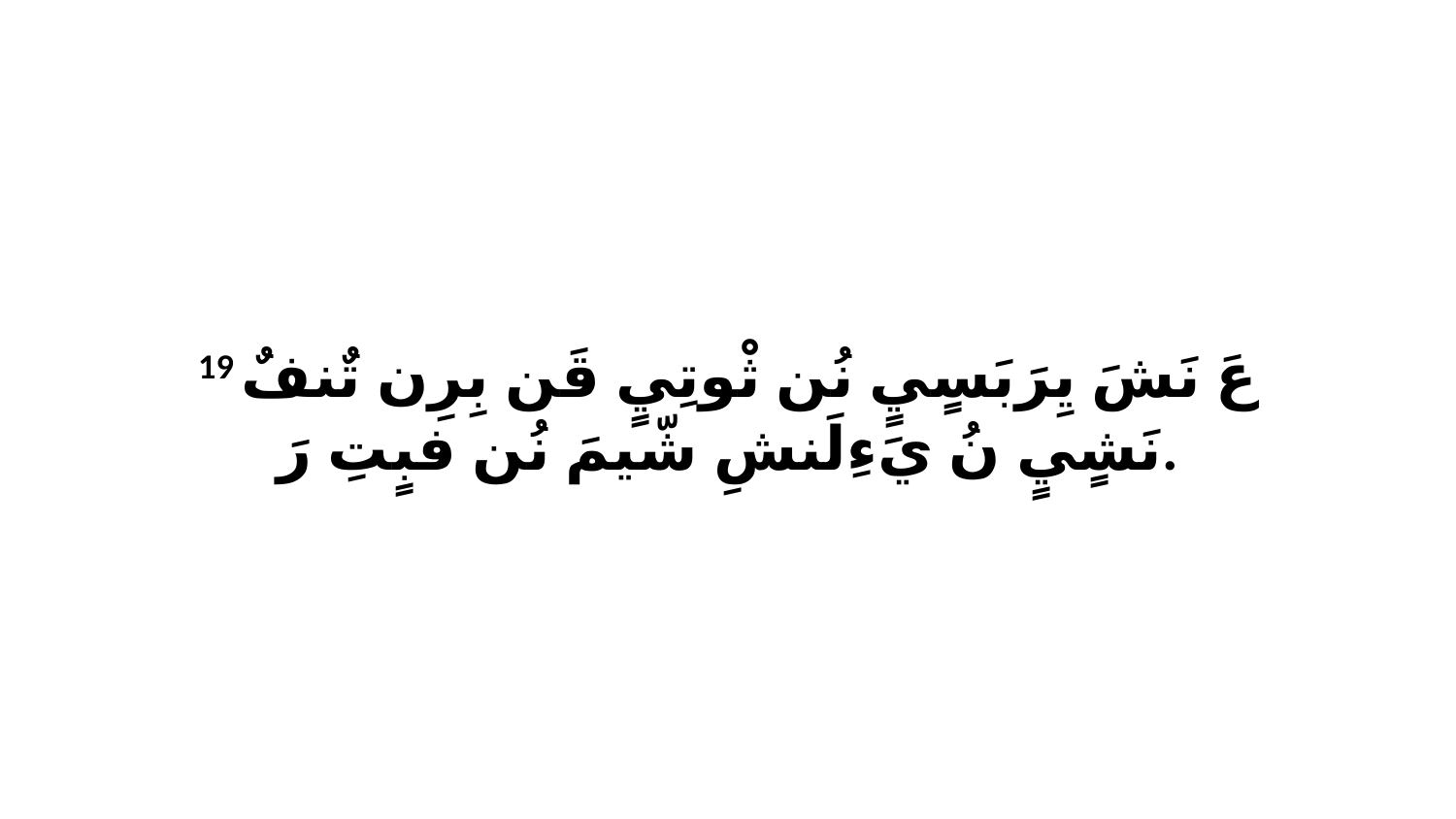

19 عَ نَشَ يِرَبَسٍيٍ نُن ثْوتِيٍ قَن بِرِن تٌنفٌ نَشٍيٍ نُ يَءِلَنشِ شّيمَ نُن فبٍتِ رَ.